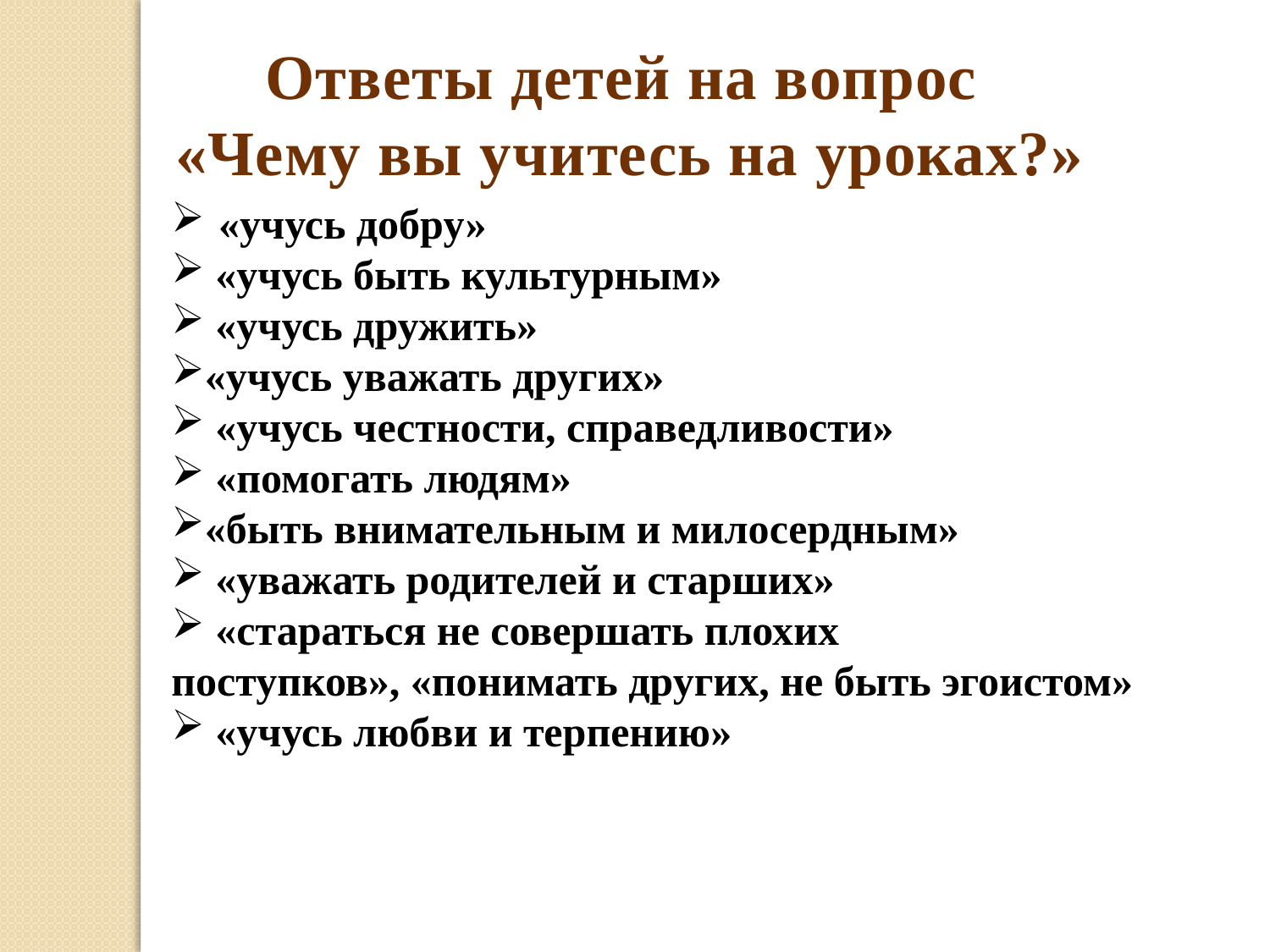

Ответы детей на вопрос
«Чему вы учитесь на уроках?»
 «учусь добру»
 «учусь быть культурным»
 «учусь дружить»
«учусь уважать других»
 «учусь честности, справедливости»
 «помогать людям»
«быть внимательным и милосердным»
 «уважать родителей и старших»
 «стараться не совершать плохих
поступков», «понимать других, не быть эгоистом»
 «учусь любви и терпению»